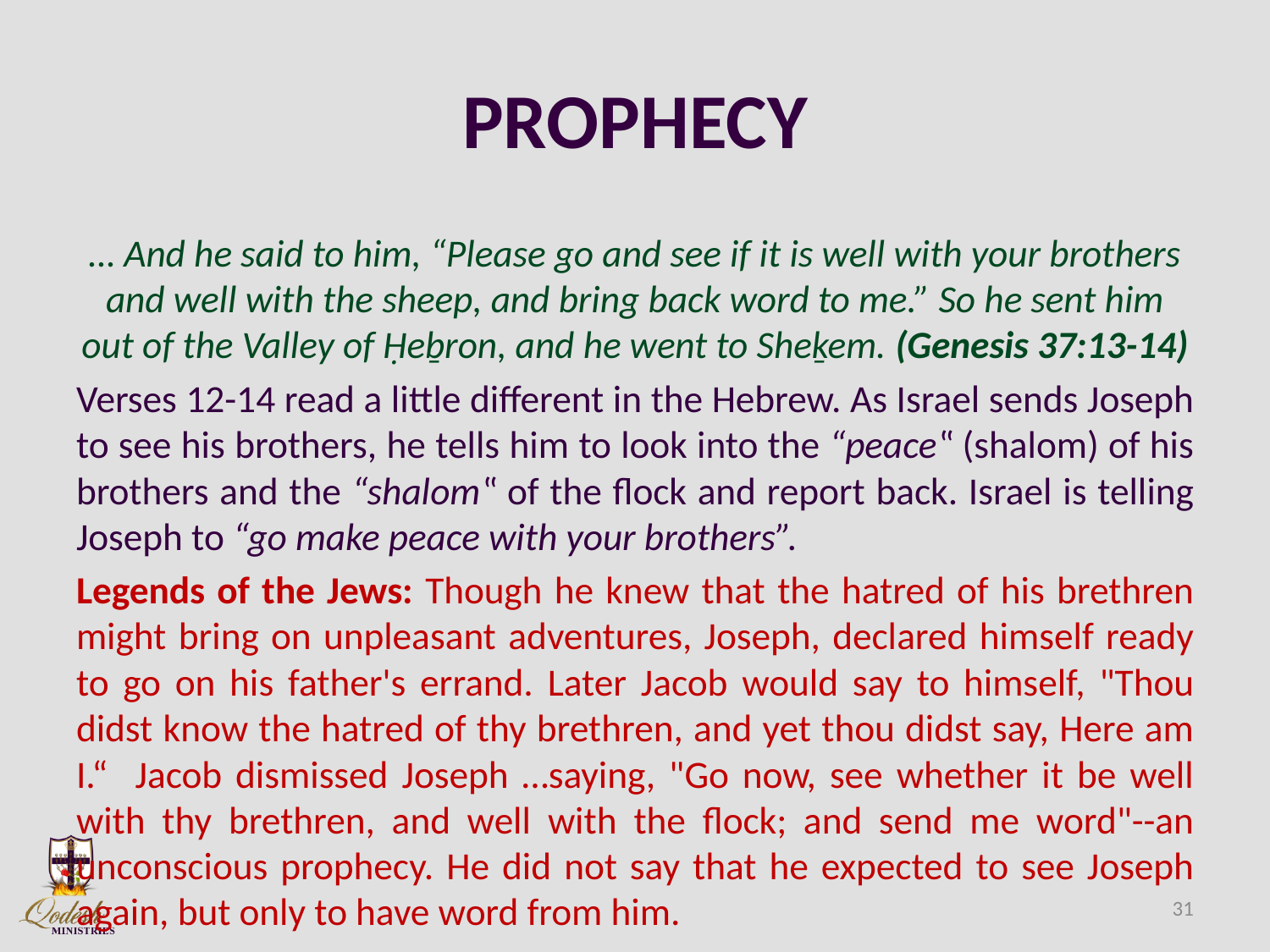

# PROPHECY
… And he said to him, “Please go and see if it is well with your brothers and well with the sheep, and bring back word to me.” So he sent him out of the Valley of Ḥeḇron, and he went to Sheḵem. (Genesis 37:13-14)
Verses 12-14 read a little different in the Hebrew. As Israel sends Joseph to see his brothers, he tells him to look into the “peace‟ (shalom) of his brothers and the “shalom‟ of the flock and report back. Israel is telling Joseph to “go make peace with your brothers”.
Legends of the Jews: Though he knew that the hatred of his brethren might bring on unpleasant adventures, Joseph, declared himself ready to go on his father's errand. Later Jacob would say to himself, "Thou didst know the hatred of thy brethren, and yet thou didst say, Here am I.“  Jacob dismissed Joseph …saying, "Go now, see whether it be well with thy brethren, and well with the flock; and send me word"--an unconscious prophecy. He did not say that he expected to see Joseph again, but only to have word from him.

31